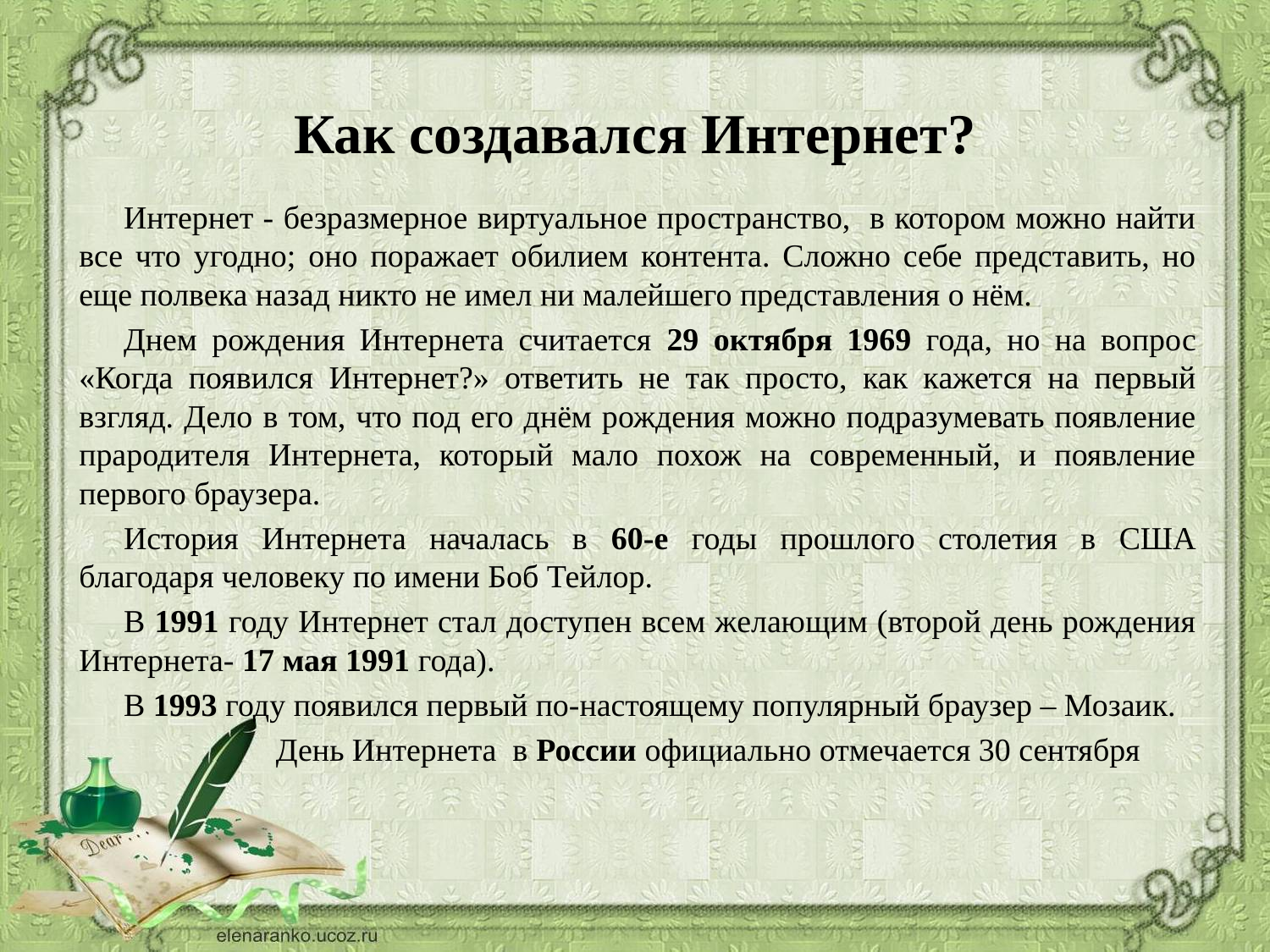

# Как создавался Интернет?
Интернет - безразмерное виртуальное пространство,  в котором можно найти все что угодно; оно поражает обилием контента. Сложно себе представить, но еще полвека назад никто не имел ни малейшего представления о нём.
Днем рождения Интернета считается 29 октября 1969 года, но на вопрос «Когда появился Интернет?» ответить не так просто, как кажется на первый взгляд. Дело в том, что под его днём рождения можно подразумевать появление прародителя Интернета, который мало похож на современный, и появление первого браузера.
История Интернета началась в 60-е годы прошлого столетия в США благодаря человеку по имени Боб Тейлор.
В 1991 году Интернет стал доступен всем желающим (второй день рождения Интернета- 17 мая 1991 года).
В 1993 году появился первый по-настоящему популярный браузер – Мозаик.
            День Интернета  в России официально отмечается 30 сентября